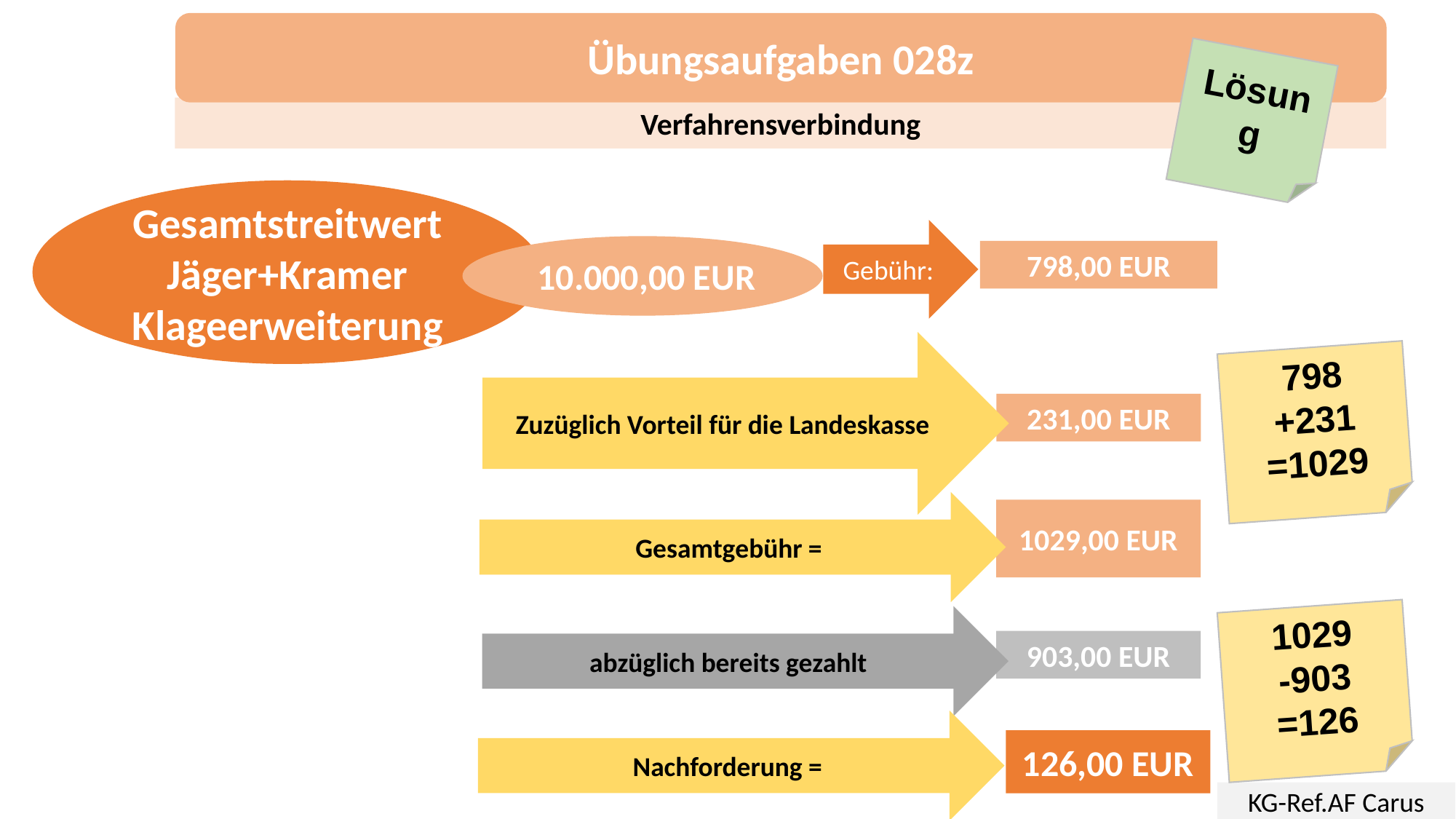

Übungsaufgaben 028z
Lösung
Verfahrensverbindung
Gesamtstreitwert Jäger+Kramer
Klageerweiterung
Gebühr:
 10.000,00 EUR
798,00 EUR
Zuzüglich Vorteil für die Landeskasse
798
+231
=1029
231,00 EUR
Gesamtgebühr =
1029,00 EUR
1029
-903
=126
abzüglich bereits gezahlt
903,00 EUR
Nachforderung =
126,00 EUR
KG-Ref.AF Carus